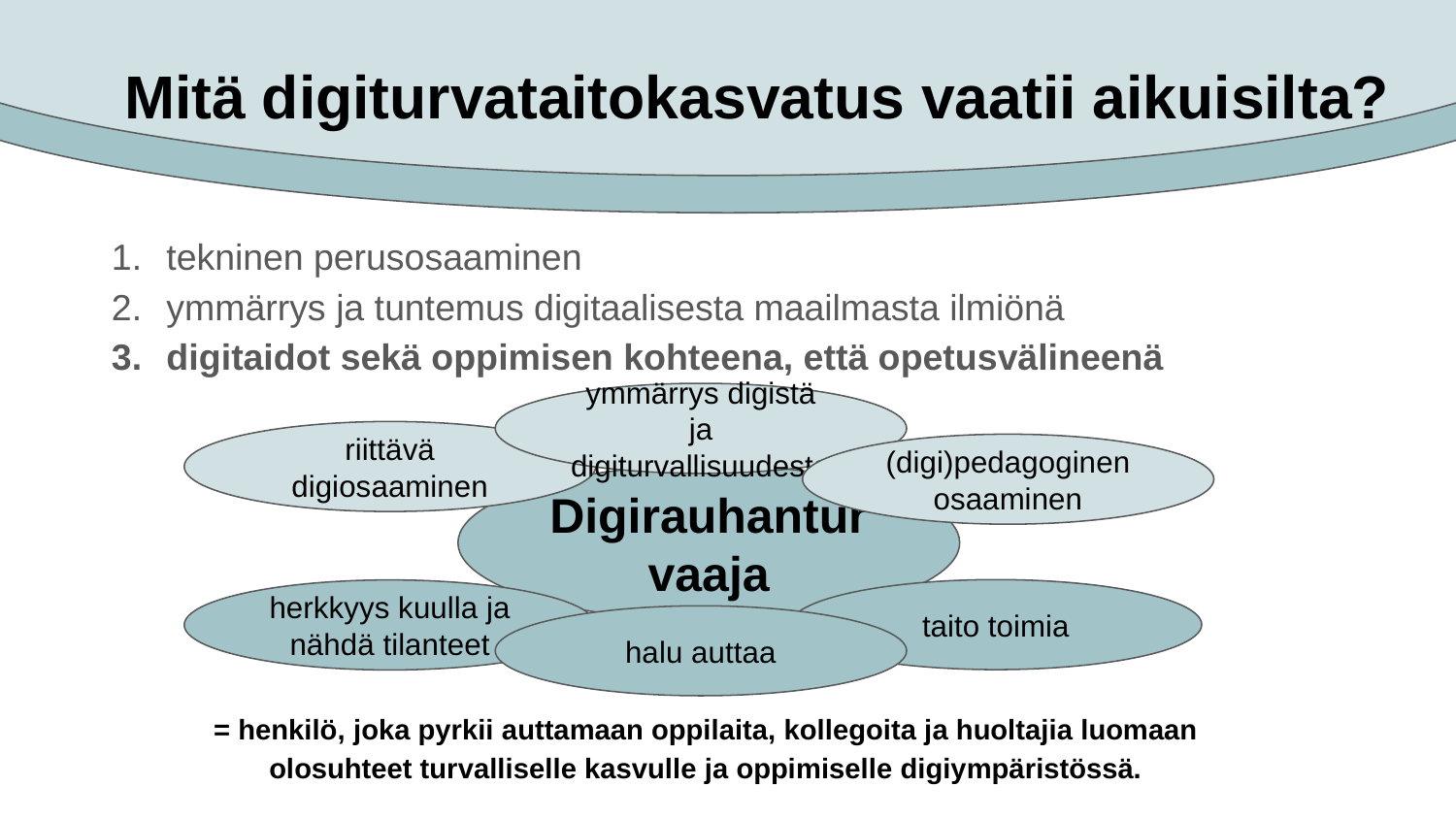

# Mitä digiturvataitokasvatus vaatii aikuisilta?

tekninen perusosaaminen
ymmärrys ja tuntemus digitaalisesta maailmasta ilmiönä
digitaidot sekä oppimisen kohteena, että opetusvälineenä
ymmärrys digistä ja digiturvallisuudesta
riittävä digiosaaminen
(digi)pedagoginen osaaminen
Digirauhanturvaaja
taito toimia
herkkyys kuulla ja nähdä tilanteet
halu auttaa
= henkilö, joka pyrkii auttamaan oppilaita, kollegoita ja huoltajia luomaan olosuhteet turvalliselle kasvulle ja oppimiselle digiympäristössä.